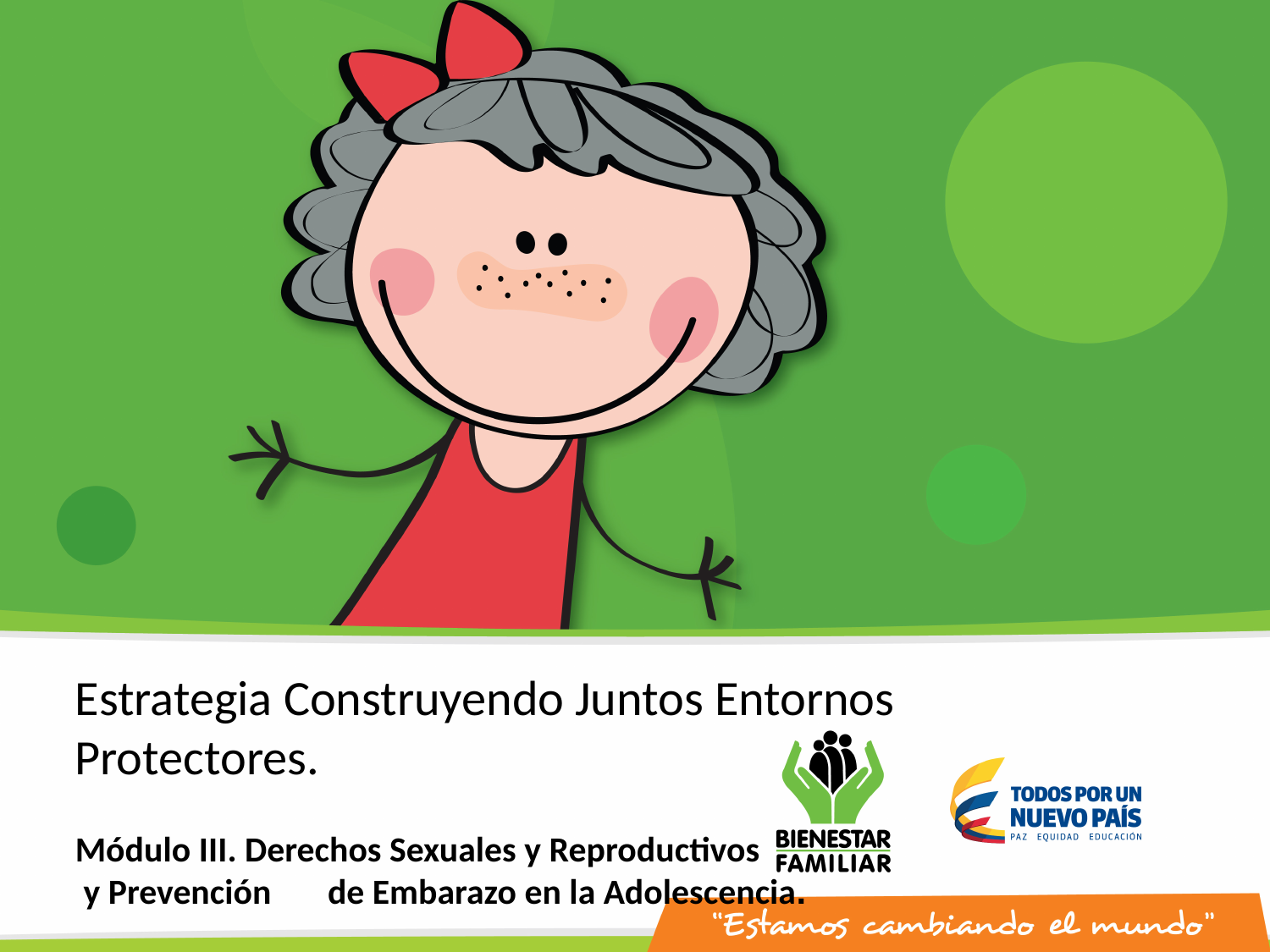

Estrategia Construyendo Juntos Entornos Protectores.

Módulo III. Derechos Sexuales y Reproductivos
     y Prevención       de Embarazo en la Adolescencia.